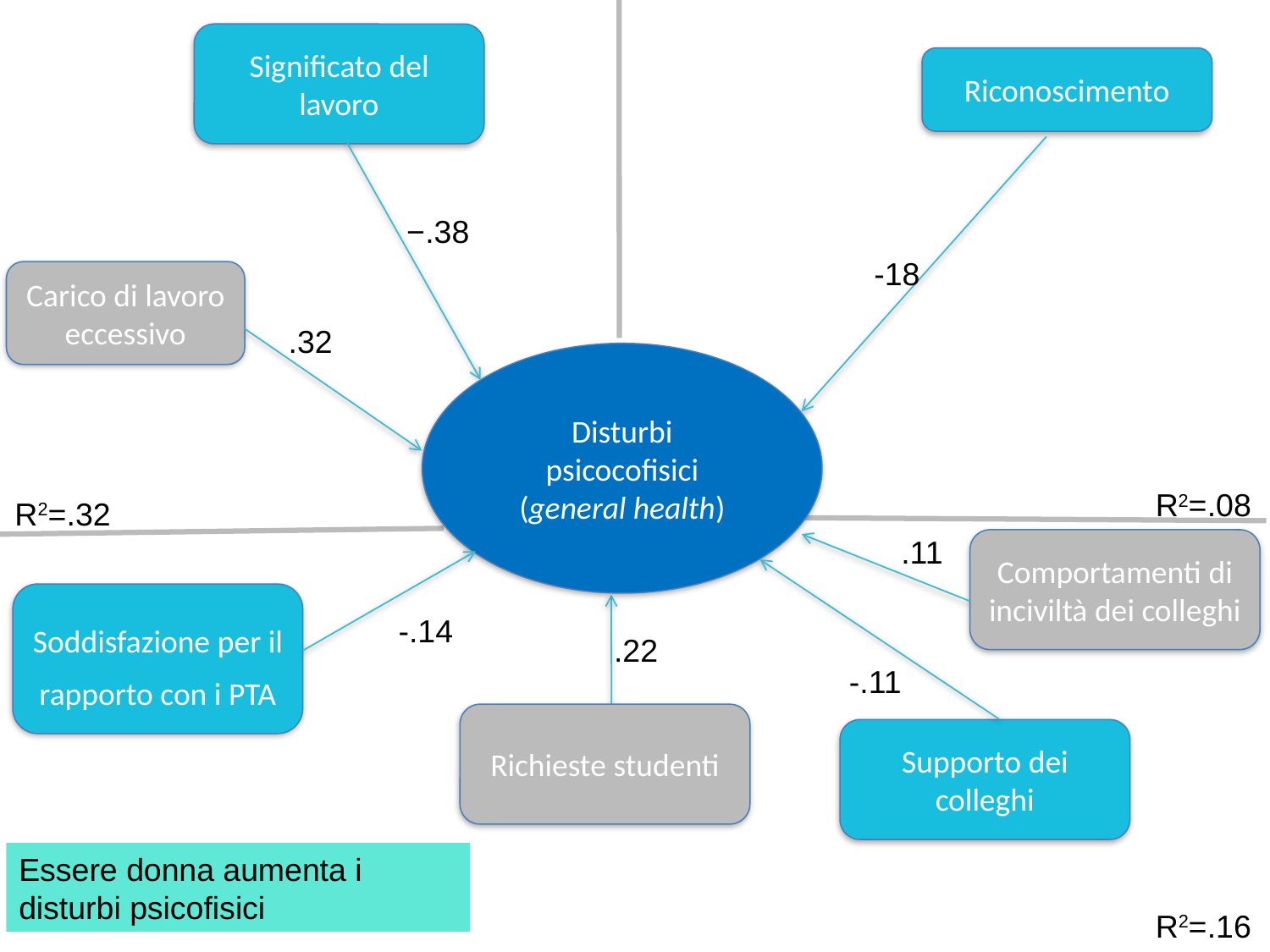

Significato del lavoro
Riconoscimento

−.38
-18
Carico di lavoro eccessivo
.32

Disturbi psicocofisici (general health)
R2=.08
R2=.32

.11

Comportamenti di inciviltà dei colleghi

Soddisfazione per il rapporto con i PTA

-.14
.22
-.11
Richieste studenti
Supporto dei colleghi
Essere donna aumenta i disturbi psicofisici
R2=.16